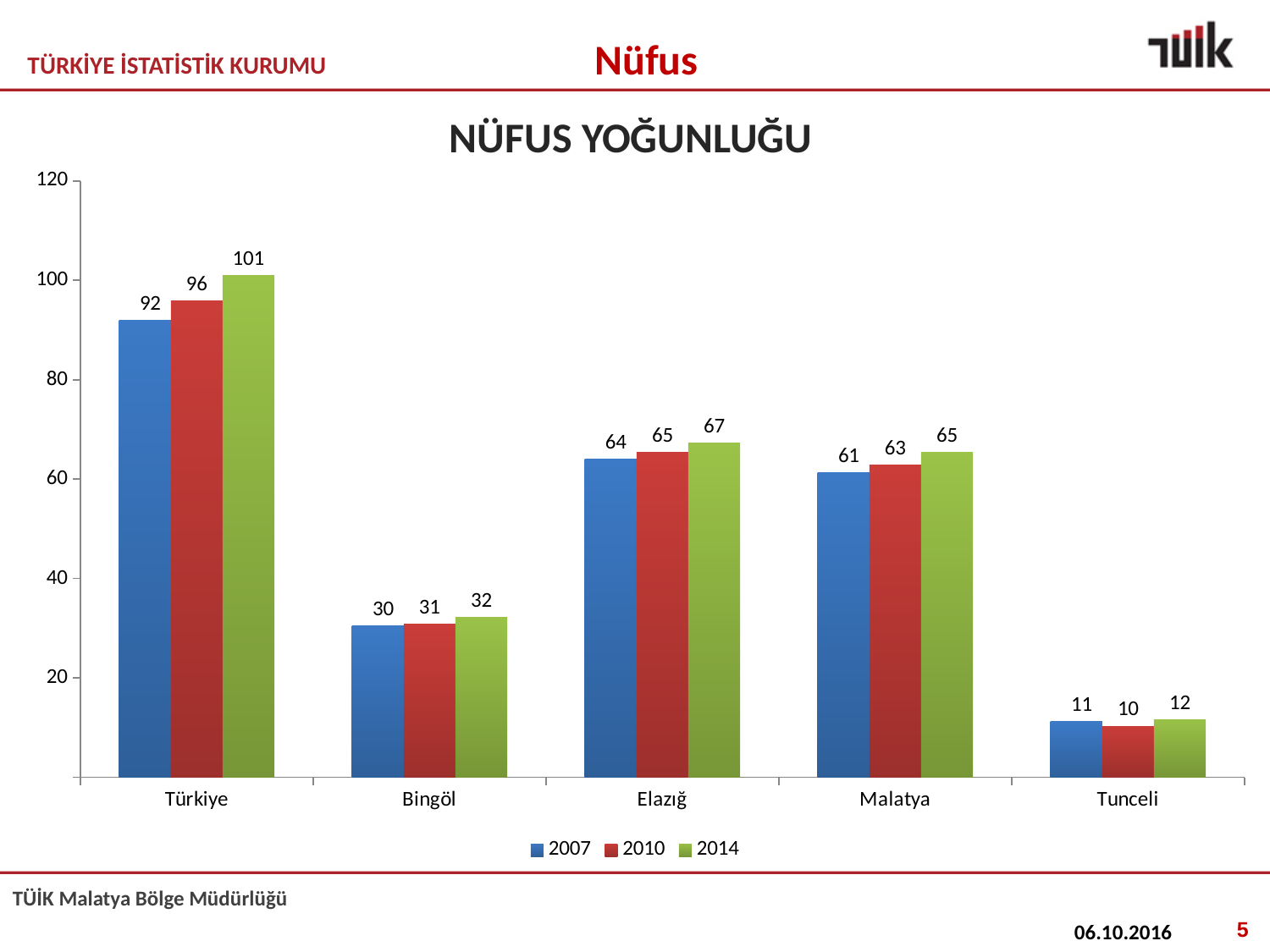

Nüfus
# NÜFUS YOĞUNLUĞU

### Chart

| Category | 2007 | 2010 | 2014 |
|---|---|---|---|
| Türkiye | 92.0 | 95.79340543968067 | 100.95569149848475 |
| Bingöl | 30.480067854113614 | 30.918453895553093 | 32.23300617957106 |
| Elazığ | 64.01632170313424 | 65.36321703134259 | 67.26824364281492 |
| Malatya | 61.31666100543461 | 62.894276494565204 | 65.34850543478261 |
| Tunceli | 11.305435952637287 | 10.320102260495155 | 11.642491926803014 |
5
06.10.2016